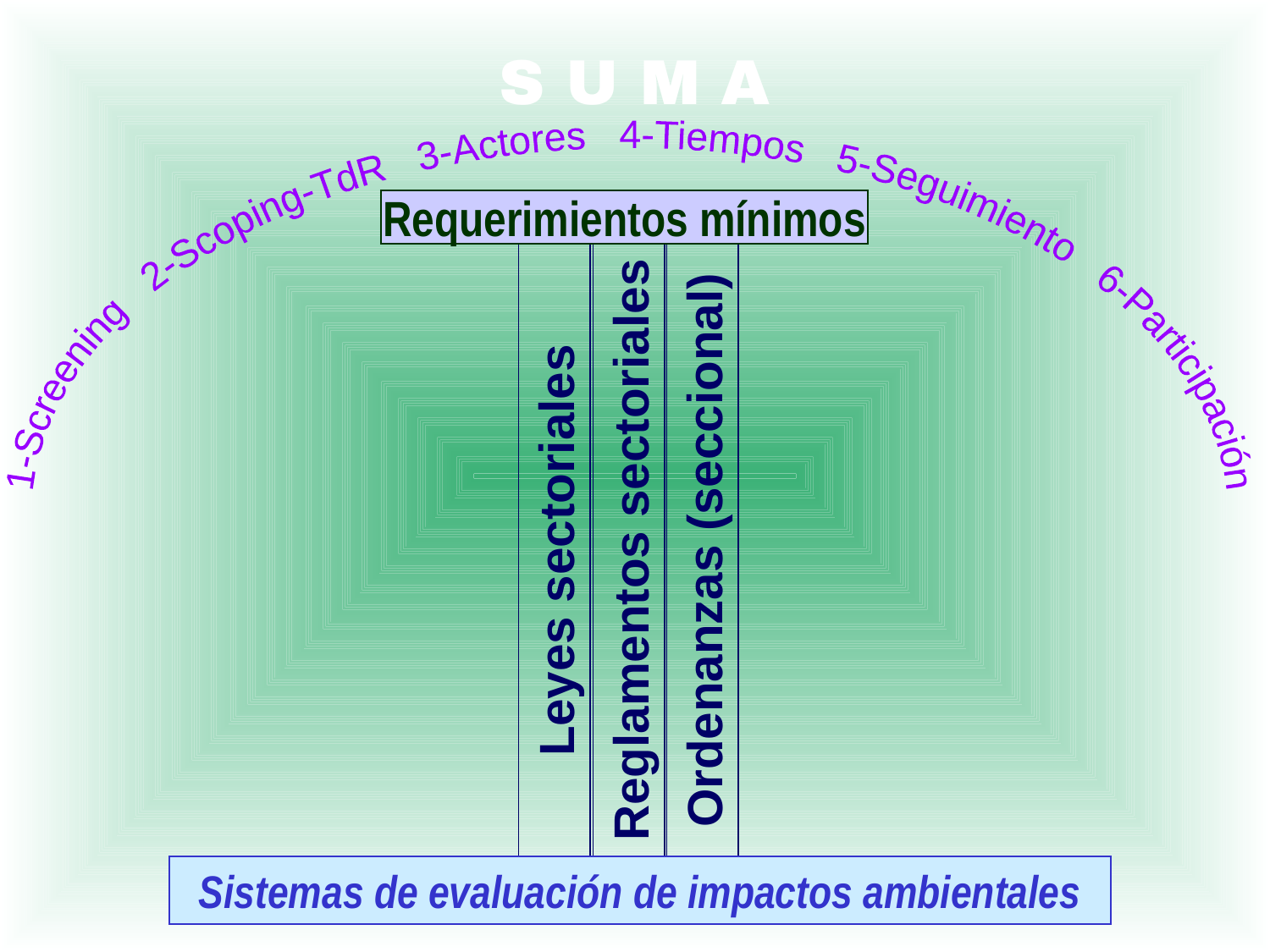

# S U M A
1-Screening   2-Scoping-TdR   3-Actores   4-Tiempos   5-Seguimiento   6-Participación
Requerimientos mínimos
Reglamentos sectoriales
Leyes sectoriales
Ordenanzas (seccional)
Sistemas de evaluación de impactos ambientales